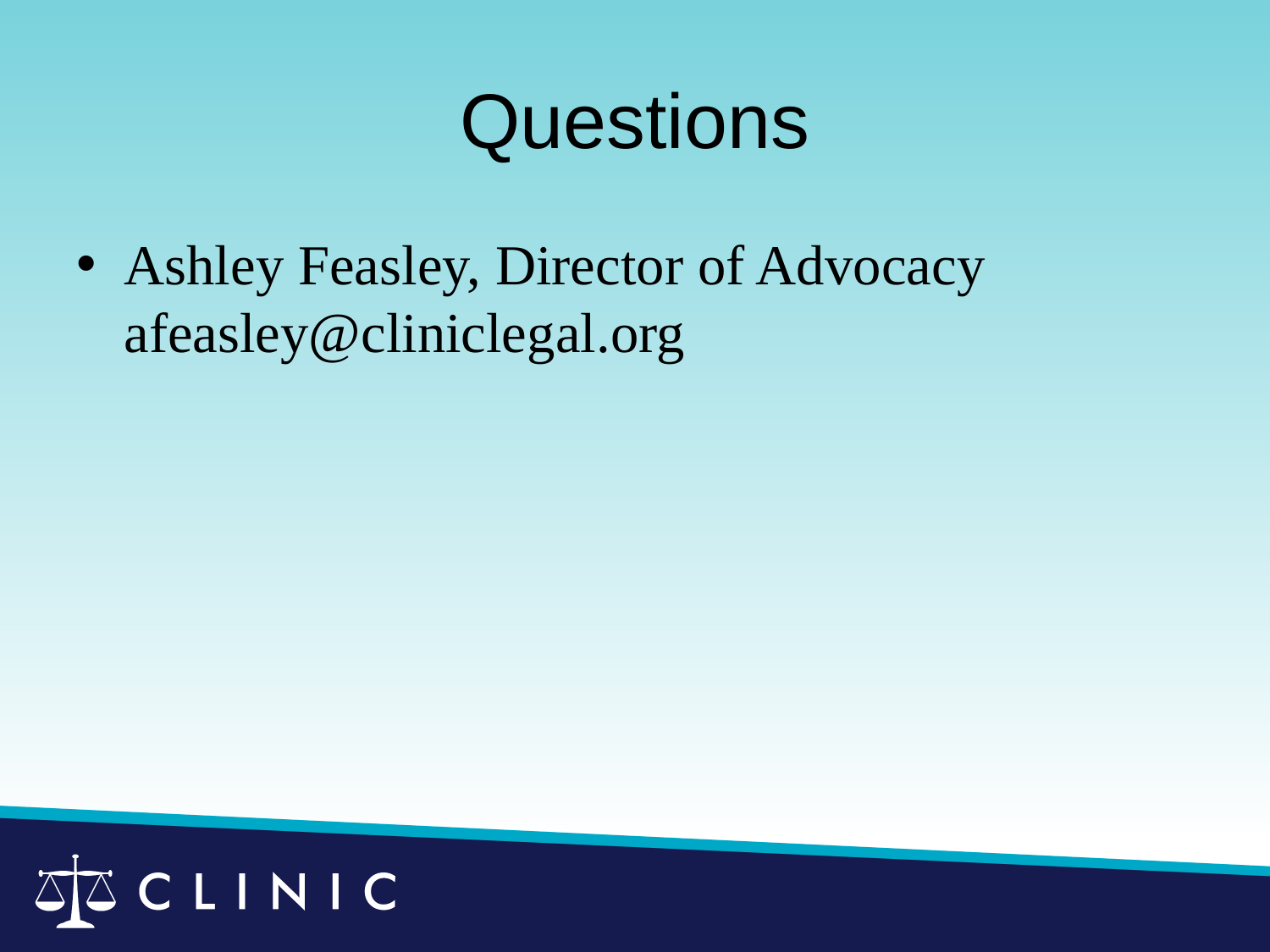

# Questions
Ashley Feasley, Director of Advocacy afeasley@cliniclegal.org